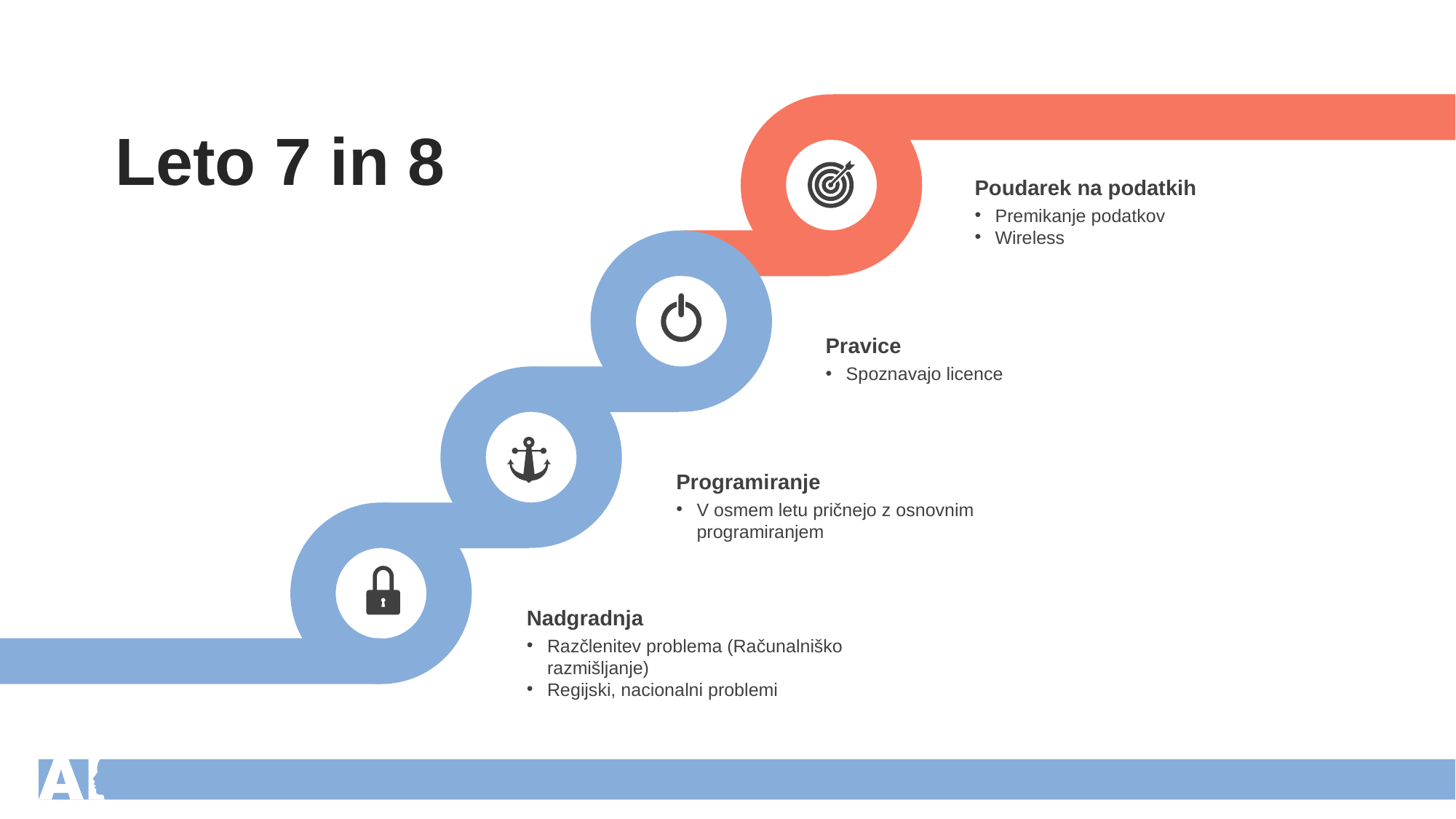

Leto 7 in 8

Poudarek na podatkih
Premikanje podatkov
Wireless

Pravice
Spoznavajo licence

Programiranje
V osmem letu pričnejo z osnovnim programiranjem

Nadgradnja
Razčlenitev problema (Računalniško razmišljanje)
Regijski, nacionalni problemi